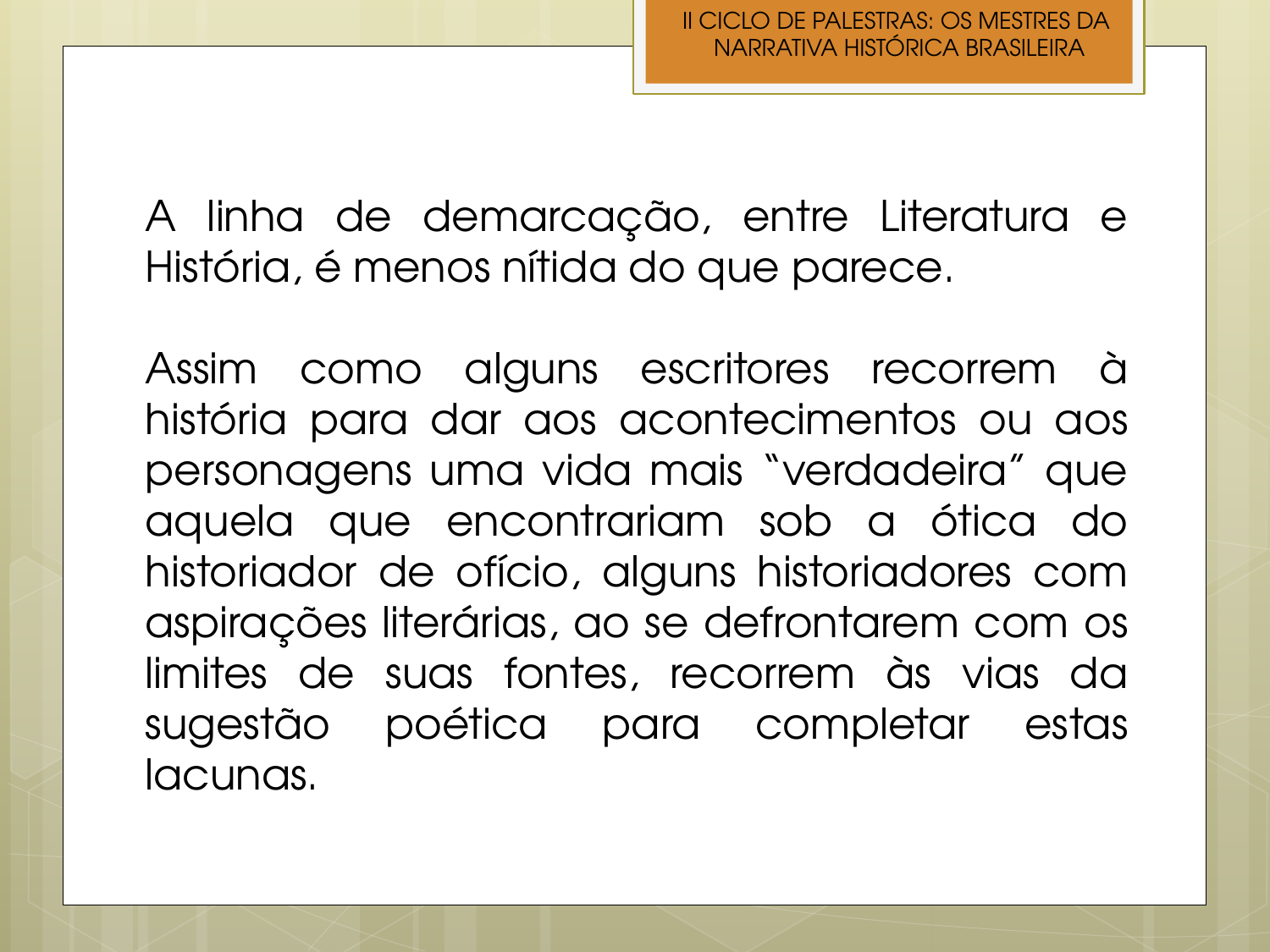

II CICLO DE PALESTRAS: OS MESTRES DA
NARRATIVA HISTÓRICA BRASILEIRA

A linha de demarcação, entre Literatura e História, é menos nítida do que parece.

Assim como alguns escritores recorrem à história para dar aos acontecimentos ou aos personagens uma vida mais “verdadeira” que aquela que encontrariam sob a ótica do historiador de ofício, alguns historiadores com aspirações literárias, ao se defrontarem com os limites de suas fontes, recorrem às vias da sugestão poética para completar estas lacunas.